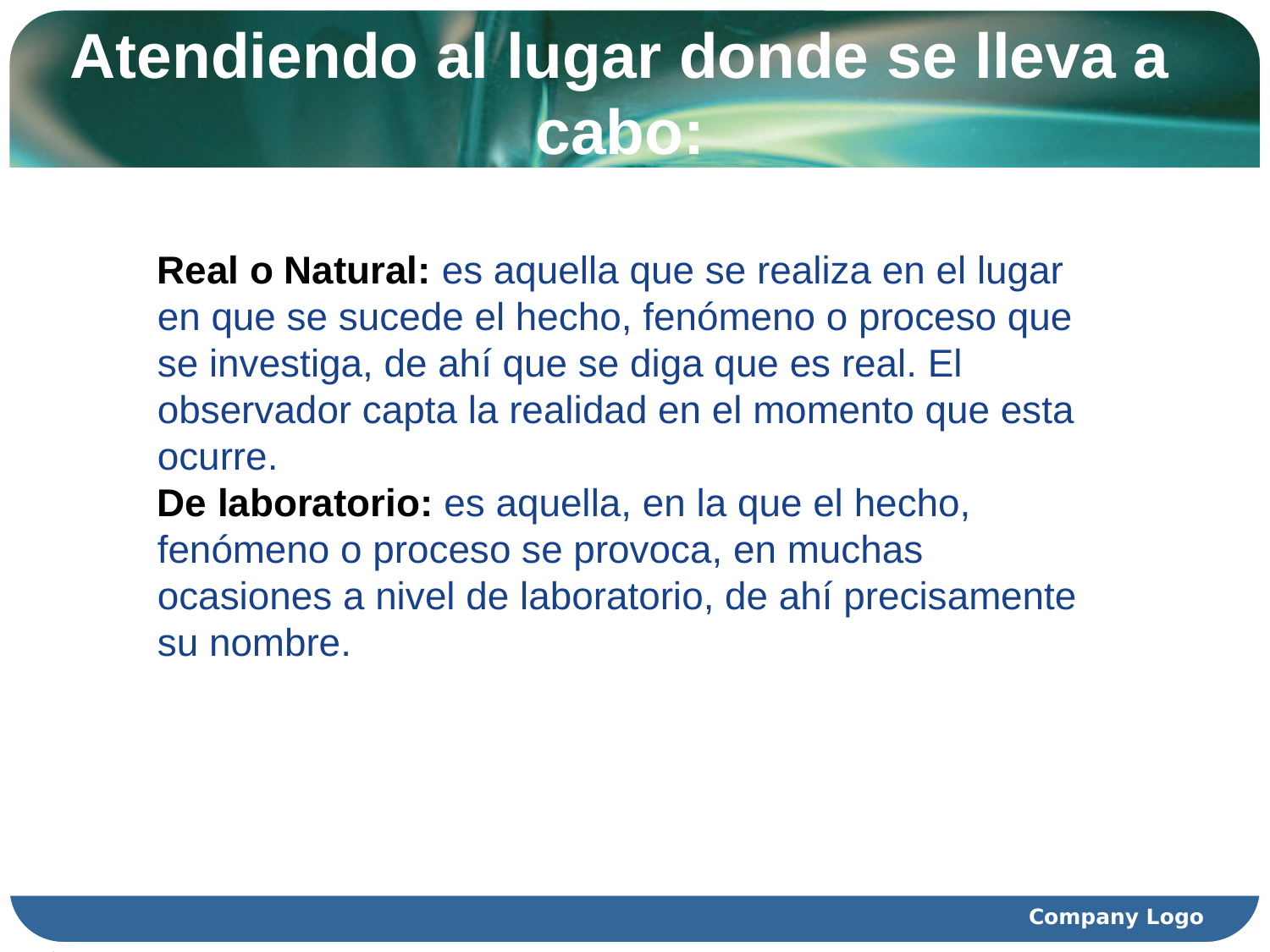

# Atendiendo al lugar donde se lleva a cabo:
Real o Natural: es aquella que se realiza en el lugar en que se sucede el hecho, fenómeno o proceso que se investiga, de ahí que se diga que es real. El observador capta la realidad en el momento que esta ocurre.
De laboratorio: es aquella, en la que el hecho, fenómeno o proceso se provoca, en muchas ocasiones a nivel de laboratorio, de ahí precisamente su nombre.

Company Logo